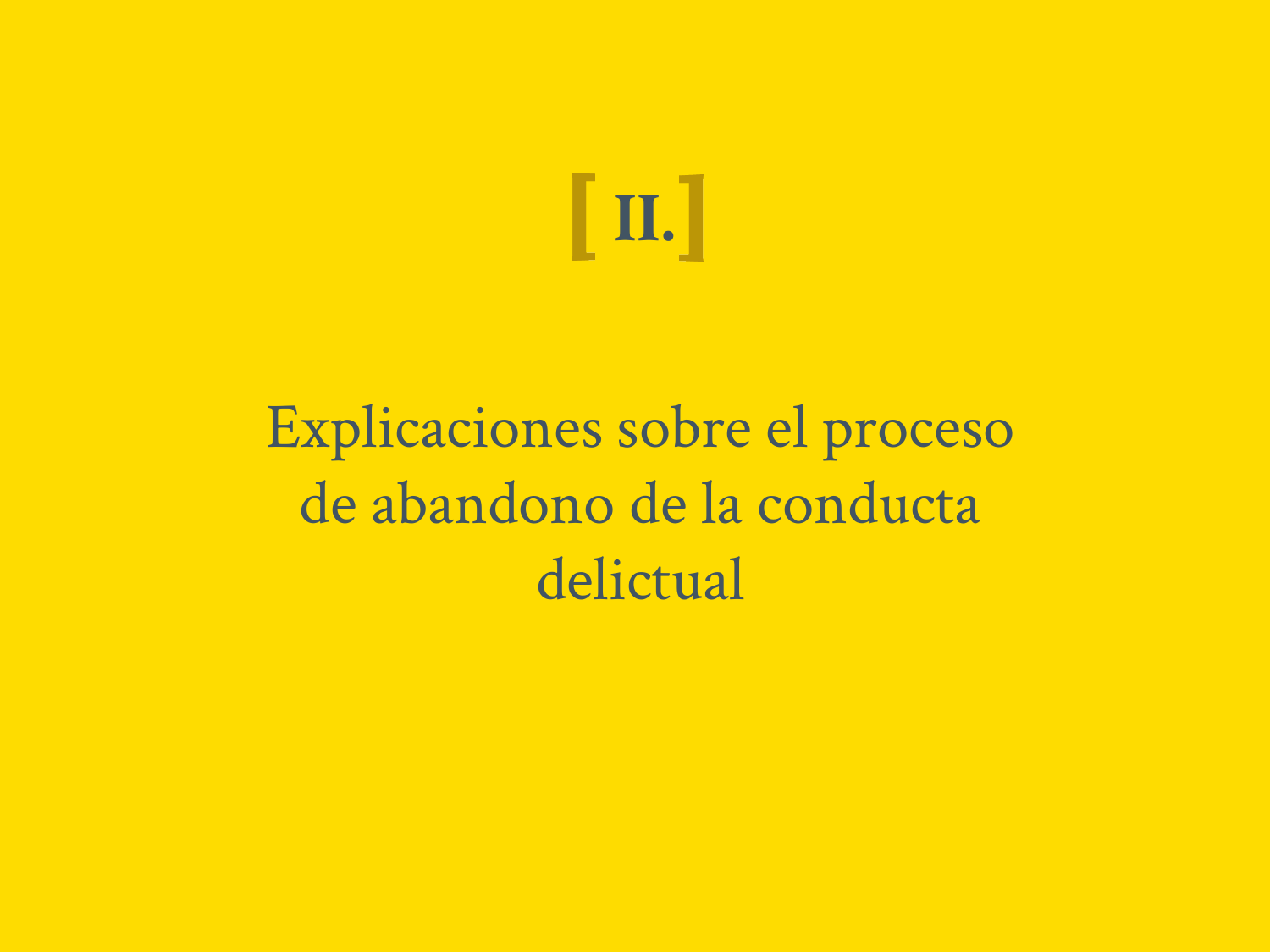

# Explicaciones sobre el proceso de abandono de la conducta delictual